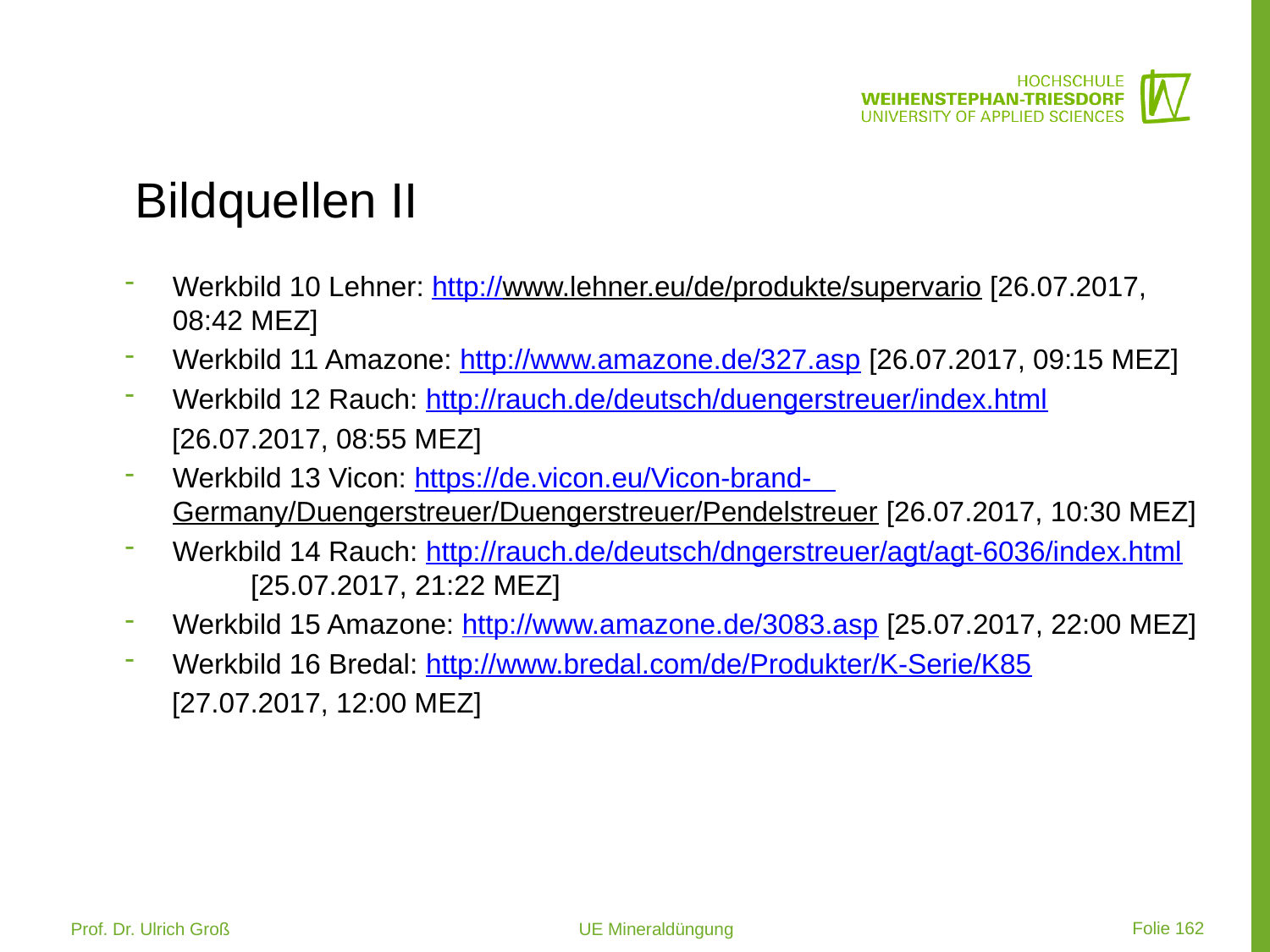

# Bildquellen II
Werkbild 10 Lehner: http://www.lehner.eu/de/produkte/supervario [26.07.2017, 08:42 MEZ]
Werkbild 11 Amazone: http://www.amazone.de/327.asp [26.07.2017, 09:15 MEZ]
Werkbild 12 Rauch: http://rauch.de/deutsch/duengerstreuer/index.html
      [26.07.2017, 08:55 MEZ]
Werkbild 13 Vicon: https://de.vicon.eu/Vicon-brand-   	Germany/Duengerstreuer/Duengerstreuer/Pendelstreuer [26.07.2017, 10:30 MEZ]
Werkbild 14 Rauch: http://rauch.de/deutsch/dngerstreuer/agt/agt-6036/index.html                [25.07.2017, 21:22 MEZ]
Werkbild 15 Amazone: http://www.amazone.de/3083.asp [25.07.2017, 22:00 MEZ]
Werkbild 16 Bredal: http://www.bredal.com/de/Produkter/K-Serie/K85
      [27.07.2017, 12:00 MEZ]

 Folie 162
Prof. Dr. Ulrich Groß 			UE Mineraldüngung